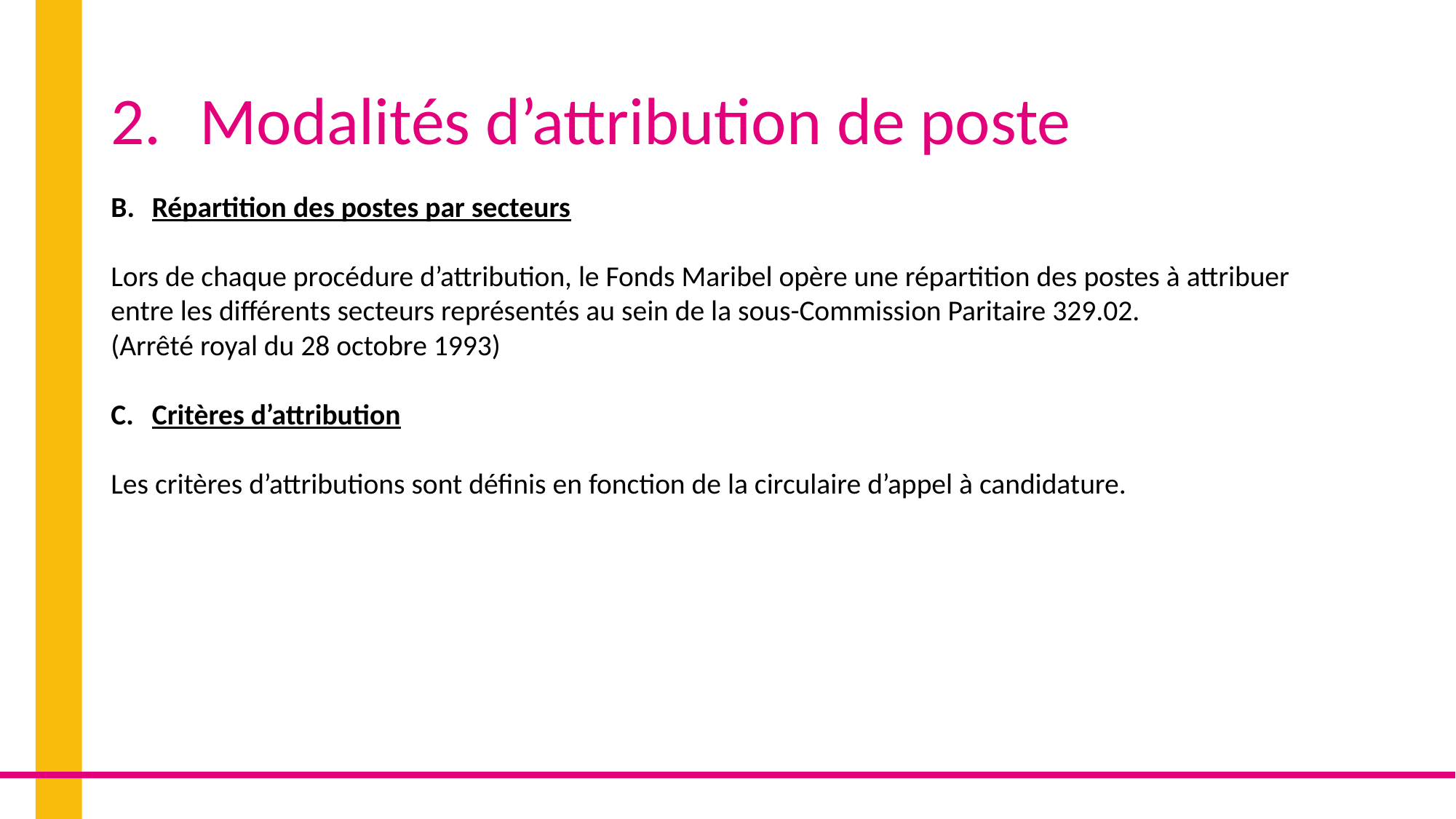

# Modalités d’attribution de poste
Répartition des postes par secteurs

Lors de chaque procédure d’attribution, le Fonds Maribel opère une répartition des postes à attribuer entre les différents secteurs représentés au sein de la sous-Commission Paritaire 329.02.
(Arrêté royal du 28 octobre 1993)

Critères d’attribution

Les critères d’attributions sont définis en fonction de la circulaire d’appel à candidature.